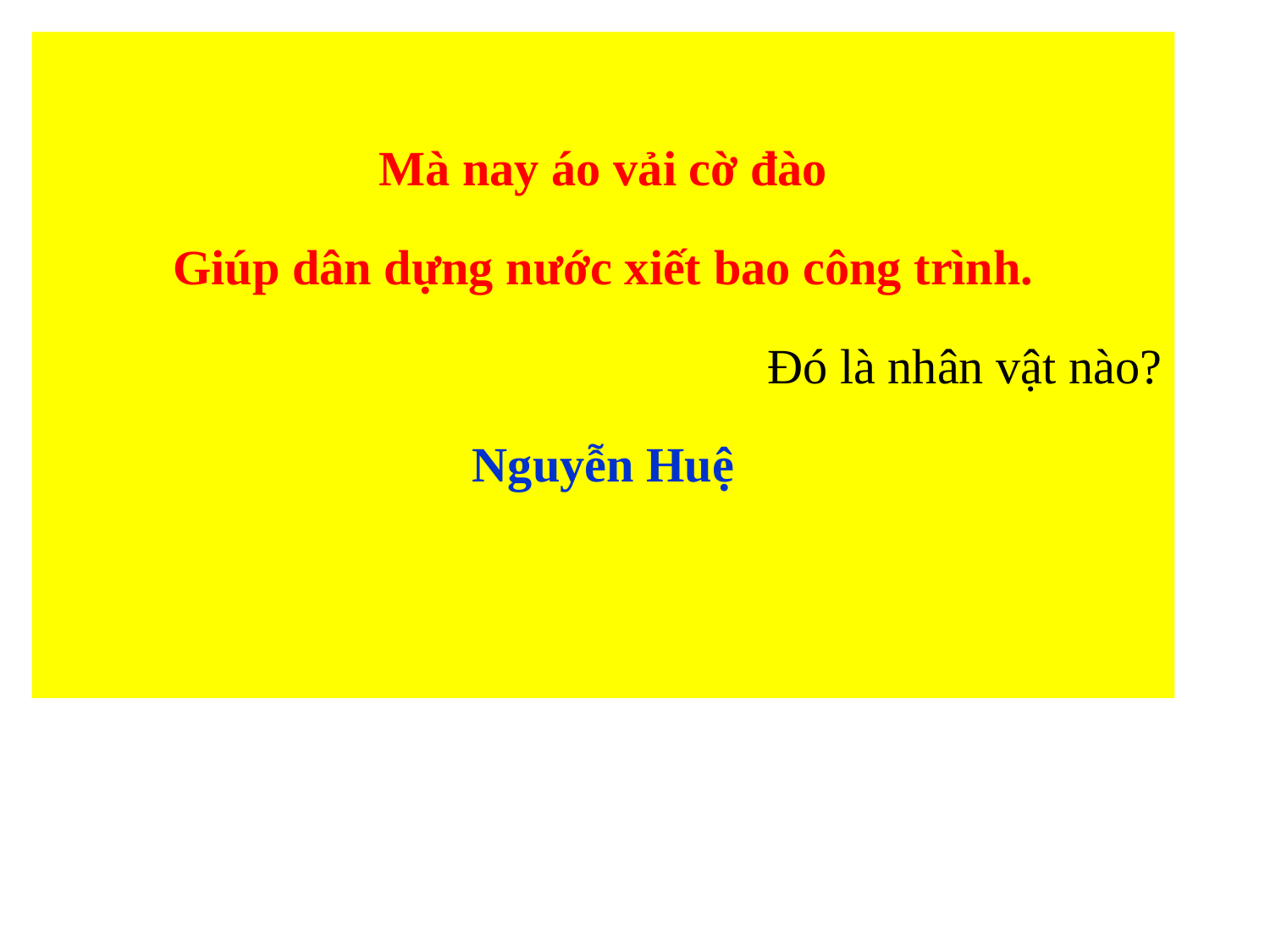

Mà nay áo vải cờ đào
Giúp dân dựng nước xiết bao công trình.
Đó là nhân vật nào?
Nguyễn Huệ